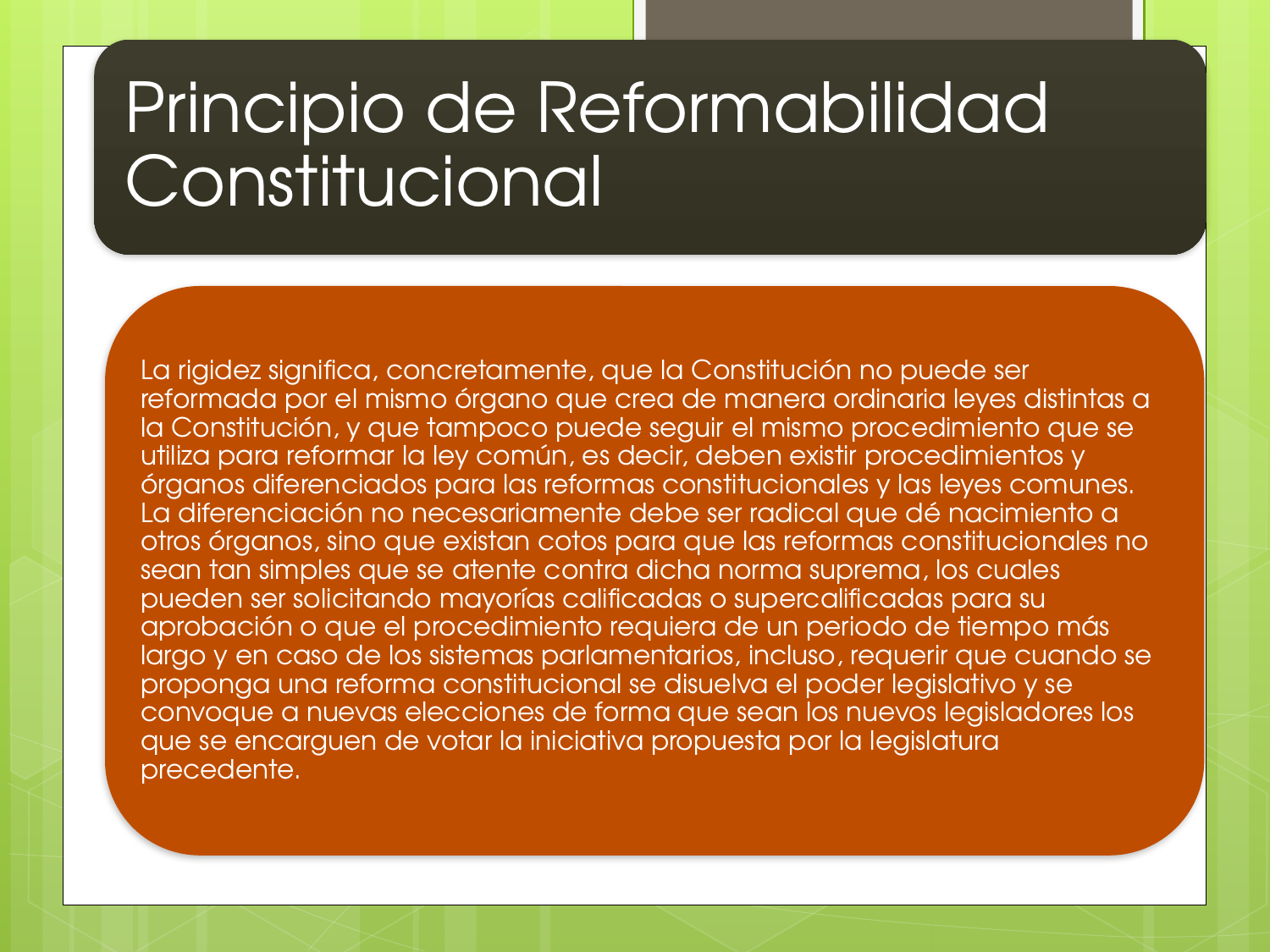

Principio de Reformabilidad Constitucional
La rigidez significa, concretamente, que la Constitución no puede ser reformada por el mismo órgano que crea de manera ordinaria leyes distintas a la Constitución, y que tampoco puede seguir el mismo procedimiento que se utiliza para reformar la ley común, es decir, deben existir procedimientos y órganos diferenciados para las reformas constitucionales y las leyes comunes. La diferenciación no necesariamente debe ser radical que dé nacimiento a otros órganos, sino que existan cotos para que las reformas constitucionales no sean tan simples que se atente contra dicha norma suprema, los cuales pueden ser solicitando mayorías calificadas o supercalificadas para su aprobación o que el procedimiento requiera de un periodo de tiempo más largo y en caso de los sistemas parlamentarios, incluso, requerir que cuando se proponga una reforma constitucional se disuelva el poder legislativo y se convoque a nuevas elecciones de forma que sean los nuevos legisladores los que se encarguen de votar la iniciativa propuesta por la legislatura precedente.